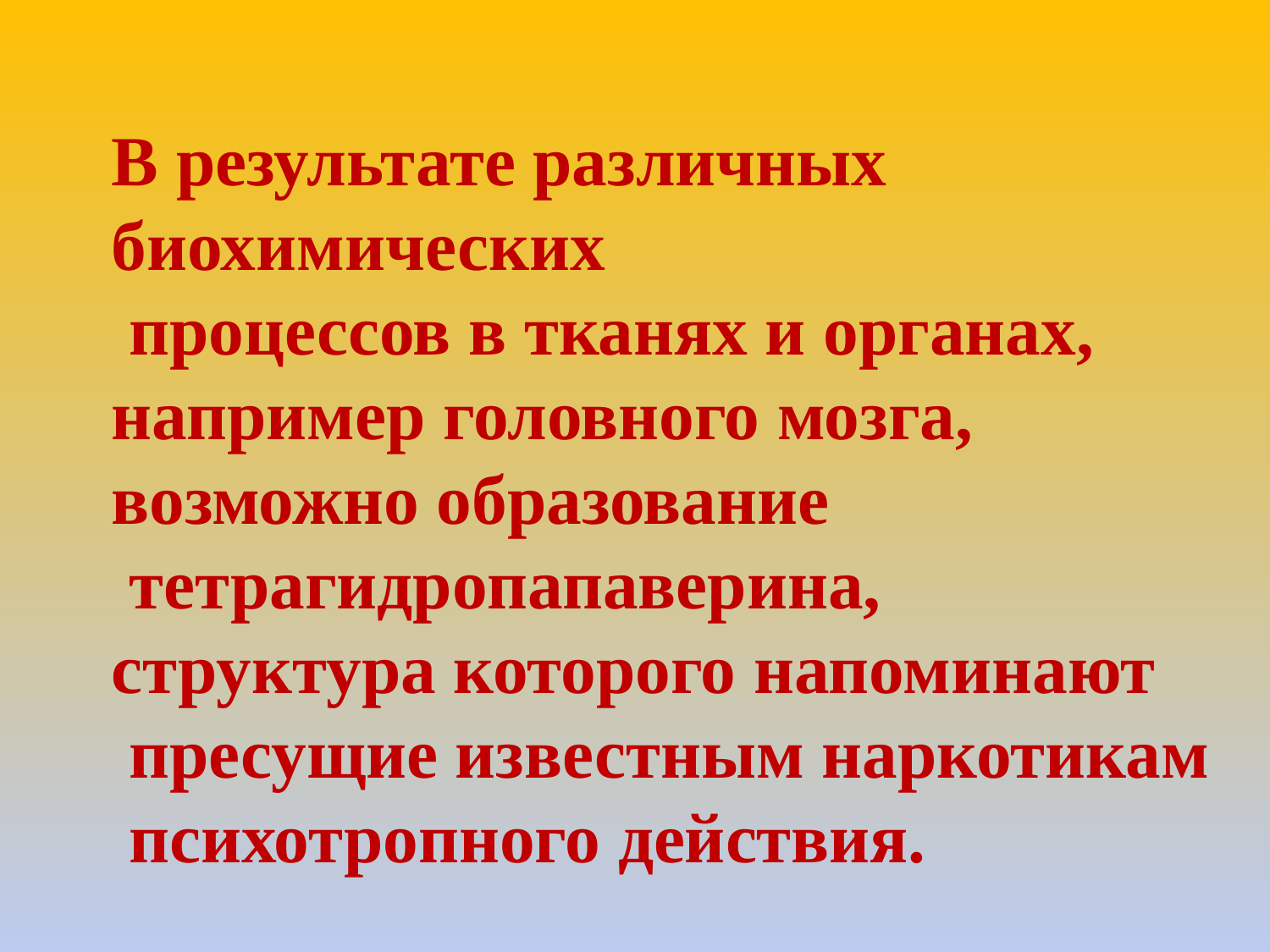

В результате различных биохимических
 процессов в тканях и органах,
например головного мозга,
возможно образование
 тетрагидропапаверина,
структура которого напоминают
 пресущие известным наркотикам
 психотропного действия.